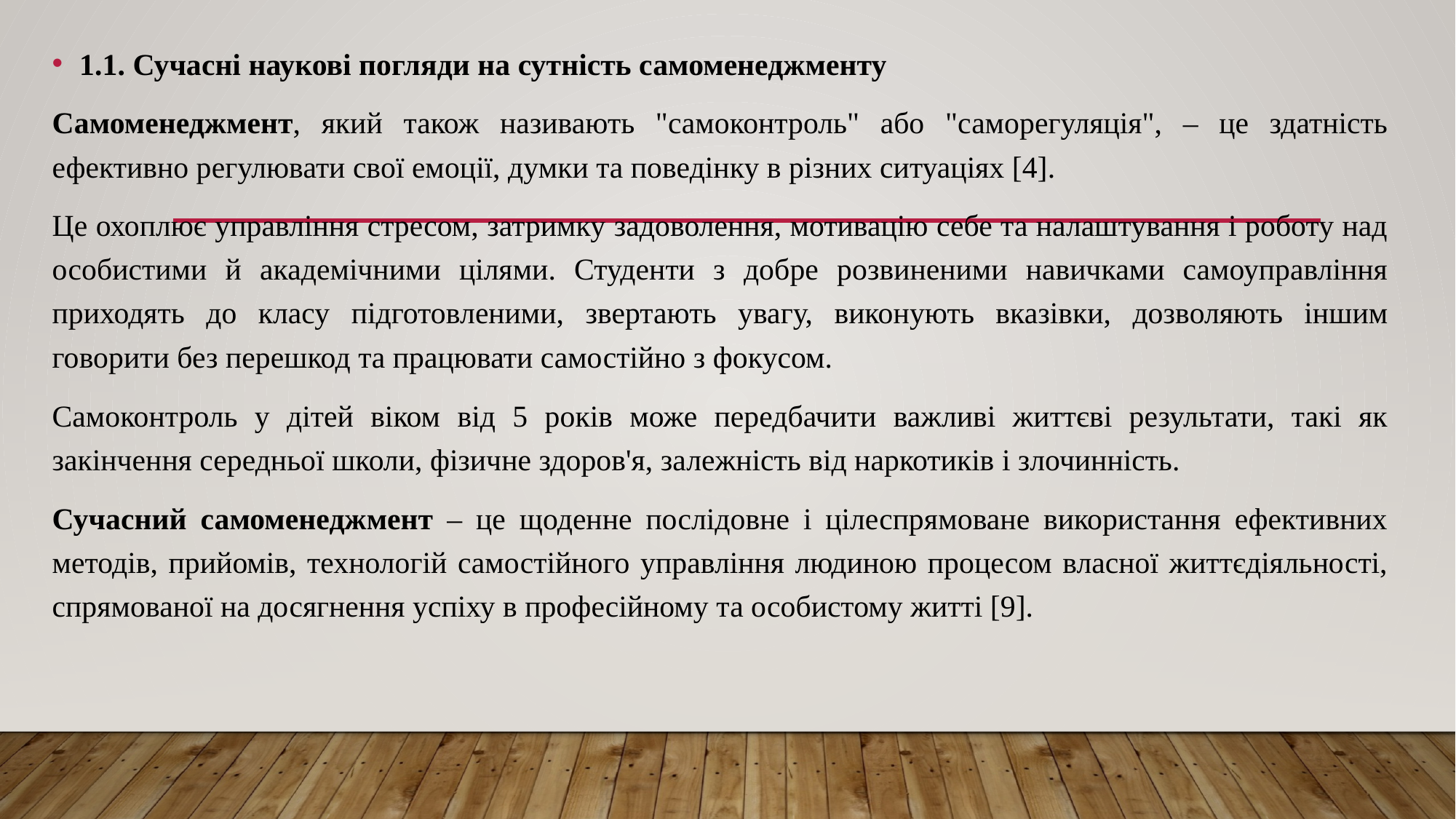

1.1. Сучасні наукові погляди на сутність самоменеджменту
Самоменеджмент, який також називають "самоконтроль" або "саморегуляція", – це здатність ефективно регулювати свої емоції, думки та поведінку в різних ситуаціях [4].
Це охоплює управління стресом, затримку задоволення, мотивацію себе та налаштування і роботу над особистими й академічними цілями. Студенти з добре розвиненими навичками самоуправління приходять до класу підготовленими, звертають увагу, виконують вказівки, дозволяють іншим говорити без перешкод та працювати самостійно з фокусом.
Самоконтроль у дітей віком від 5 років може передбачити важливі життєві результати, такі як закінчення середньої школи, фізичне здоров'я, залежність від наркотиків і злочинність.
Сучасний самоменеджмент – це щоденне послідовне і цілеспрямоване використання ефективних методів, прийомів, технологій самостійного управління людиною процесом власної життєдіяльності, спрямованої на досягнення успіху в професійному та особистому житті [9].